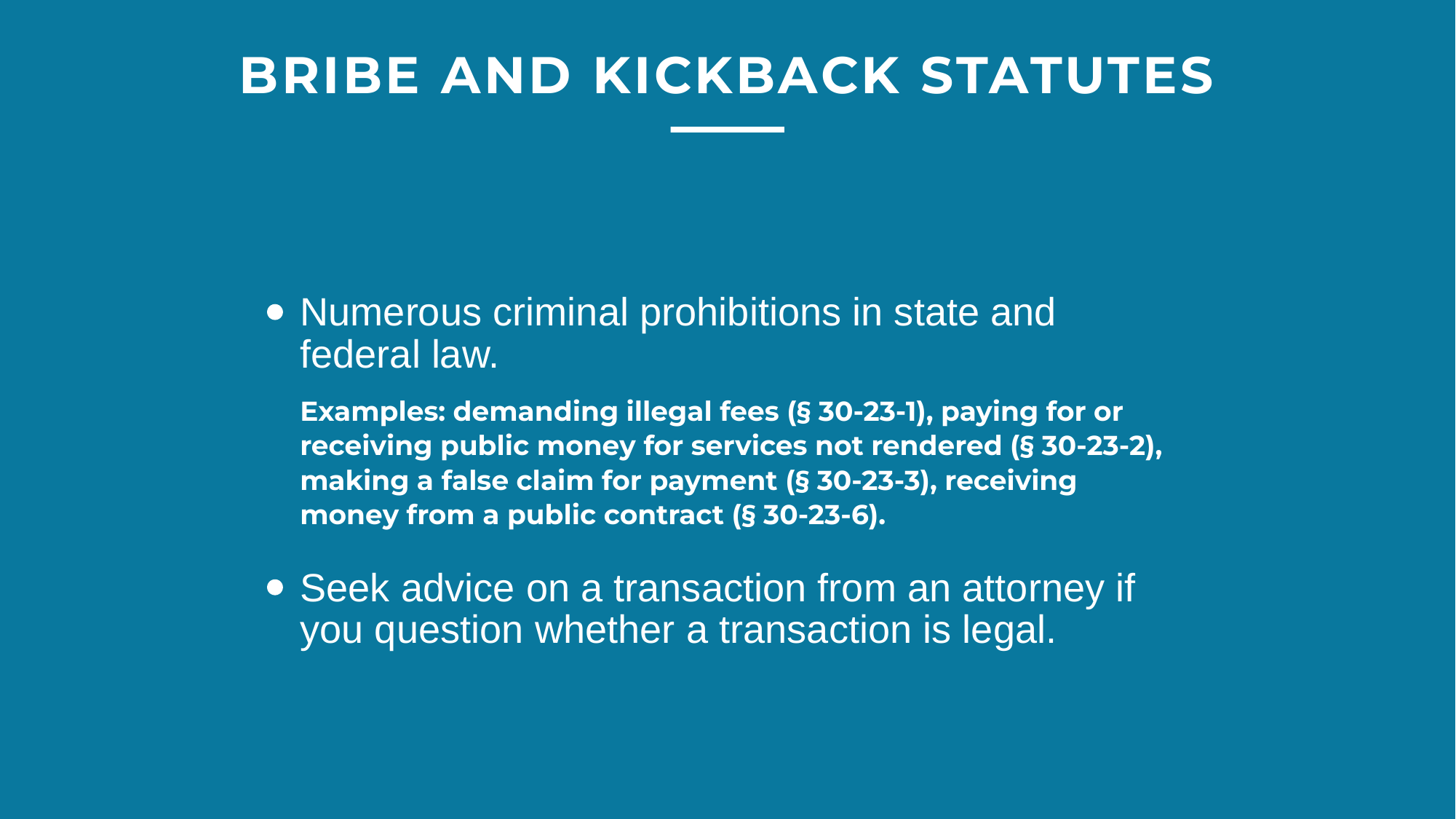

BRIBE AND KICKBACK STATUTES​

Numerous criminal prohibitions in state and
federal law.​

Examples: demanding illegal fees (§ 30-23-1), paying for or
receiving public money for services not rendered (§ 30-23-2),
making a false claim for payment (§ 30-23-3), receiving
money from a public contract (§ 30-23-6).
Seek advice on a transaction from an attorney if
you question whether a transaction is legal.